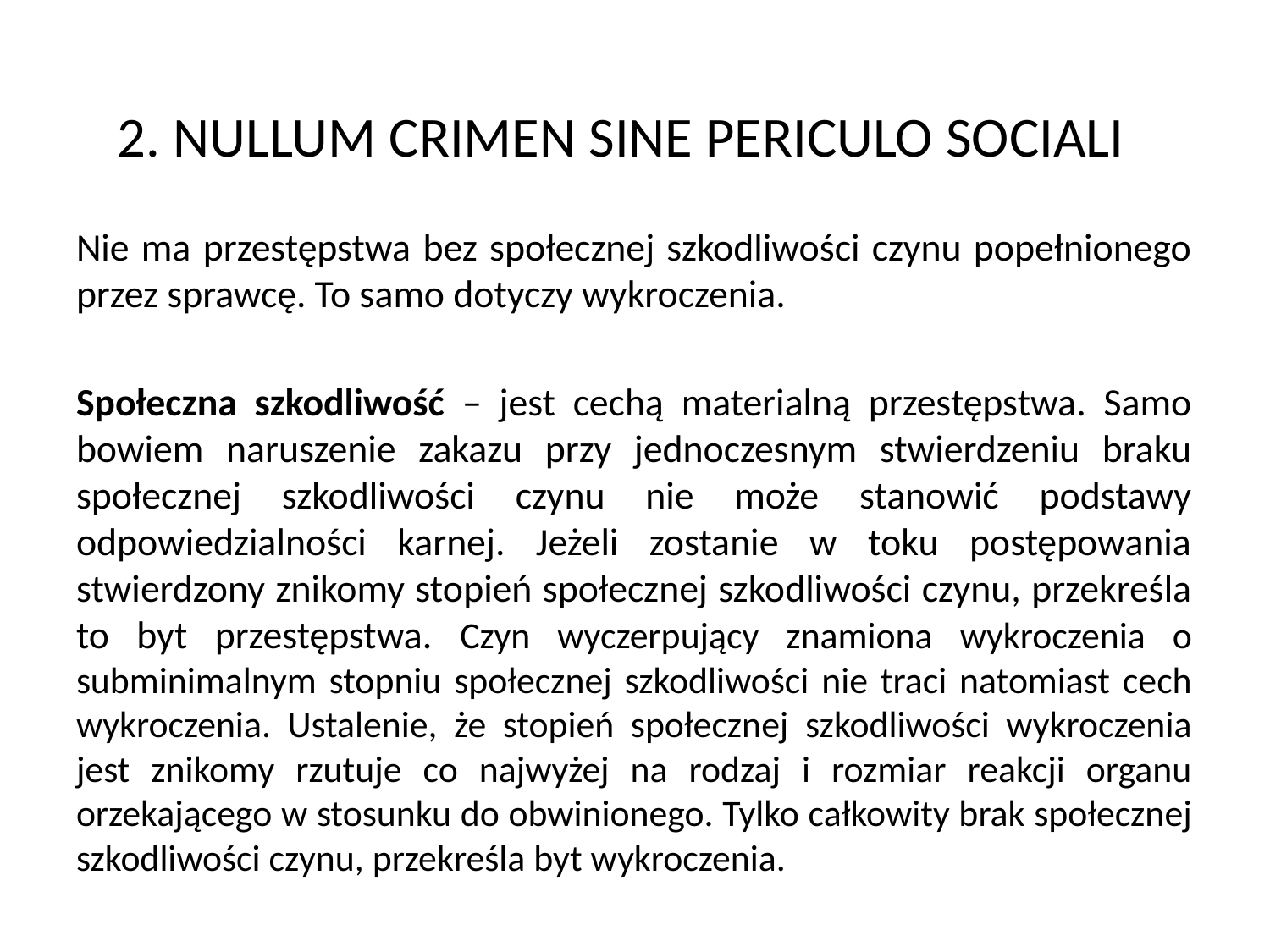

# 2. NULLUM CRIMEN SINE PERICULO SOCIALI
Nie ma przestępstwa bez społecznej szkodliwości czynu popełnionego przez sprawcę. To samo dotyczy wykroczenia.

Społeczna szkodliwość – jest cechą materialną przestępstwa. Samo bowiem naruszenie zakazu przy jednoczesnym stwierdzeniu braku społecznej szkodliwości czynu nie może stanowić podstawy odpowiedzialności karnej. Jeżeli zostanie w toku postępowania stwierdzony znikomy stopień społecznej szkodliwości czynu, przekreśla to byt przestępstwa. Czyn wyczerpujący znamiona wykroczenia o subminimalnym stopniu społecznej szkodliwości nie traci natomiast cech wykroczenia. Ustalenie, że stopień społecznej szkodliwości wykroczenia jest znikomy rzutuje co najwyżej na rodzaj i rozmiar reakcji organu orzekającego w stosunku do obwinionego. Tylko całkowity brak społecznej szkodliwości czynu, przekreśla byt wykroczenia.